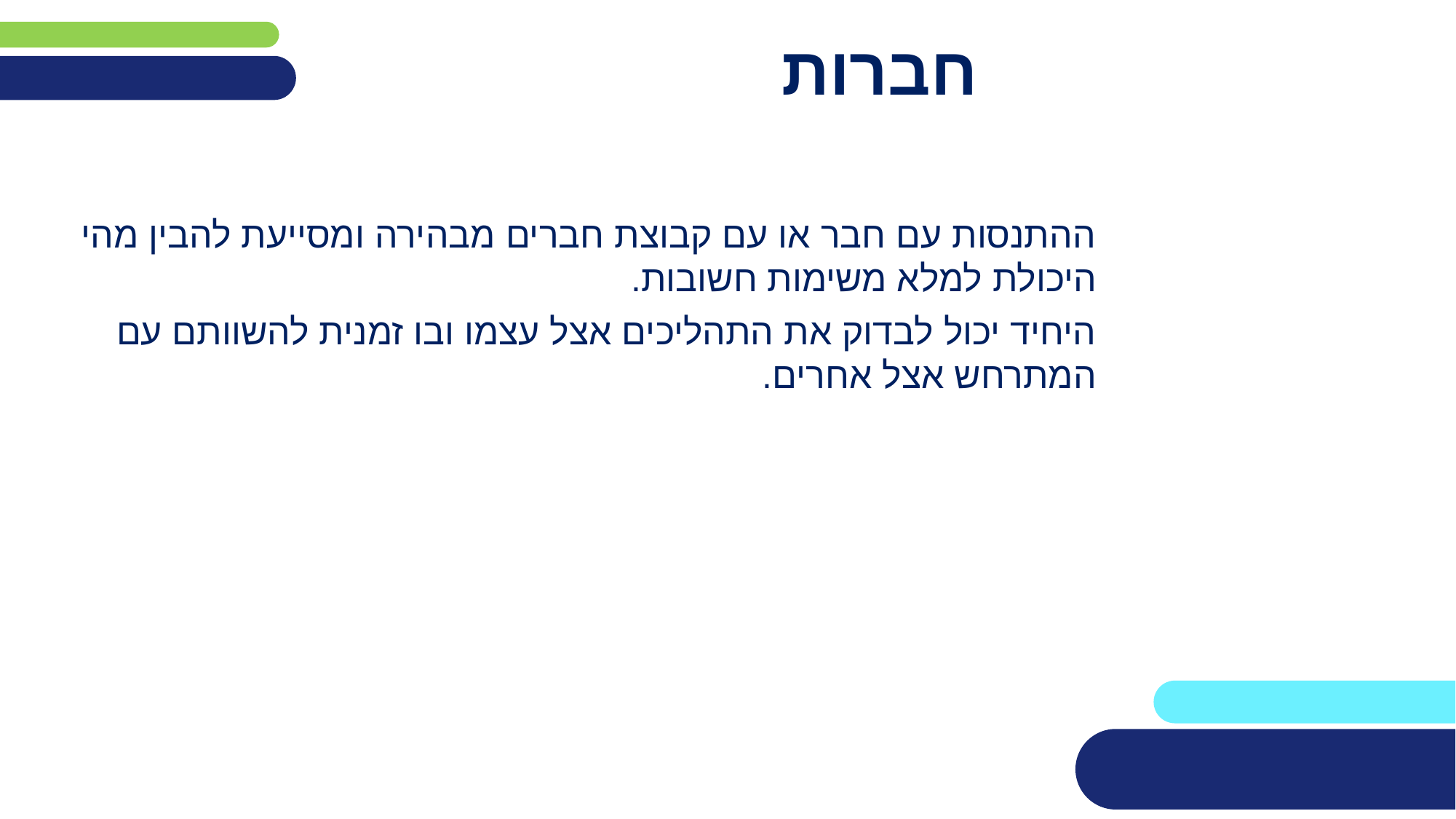

# חברות
ההתנסות עם חבר או עם קבוצת חברים מבהירה ומסייעת להבין מהי היכולת למלא משימות חשובות.
היחיד יכול לבדוק את התהליכים אצל עצמו ובו זמנית להשוותם עם המתרחש אצל אחרים.